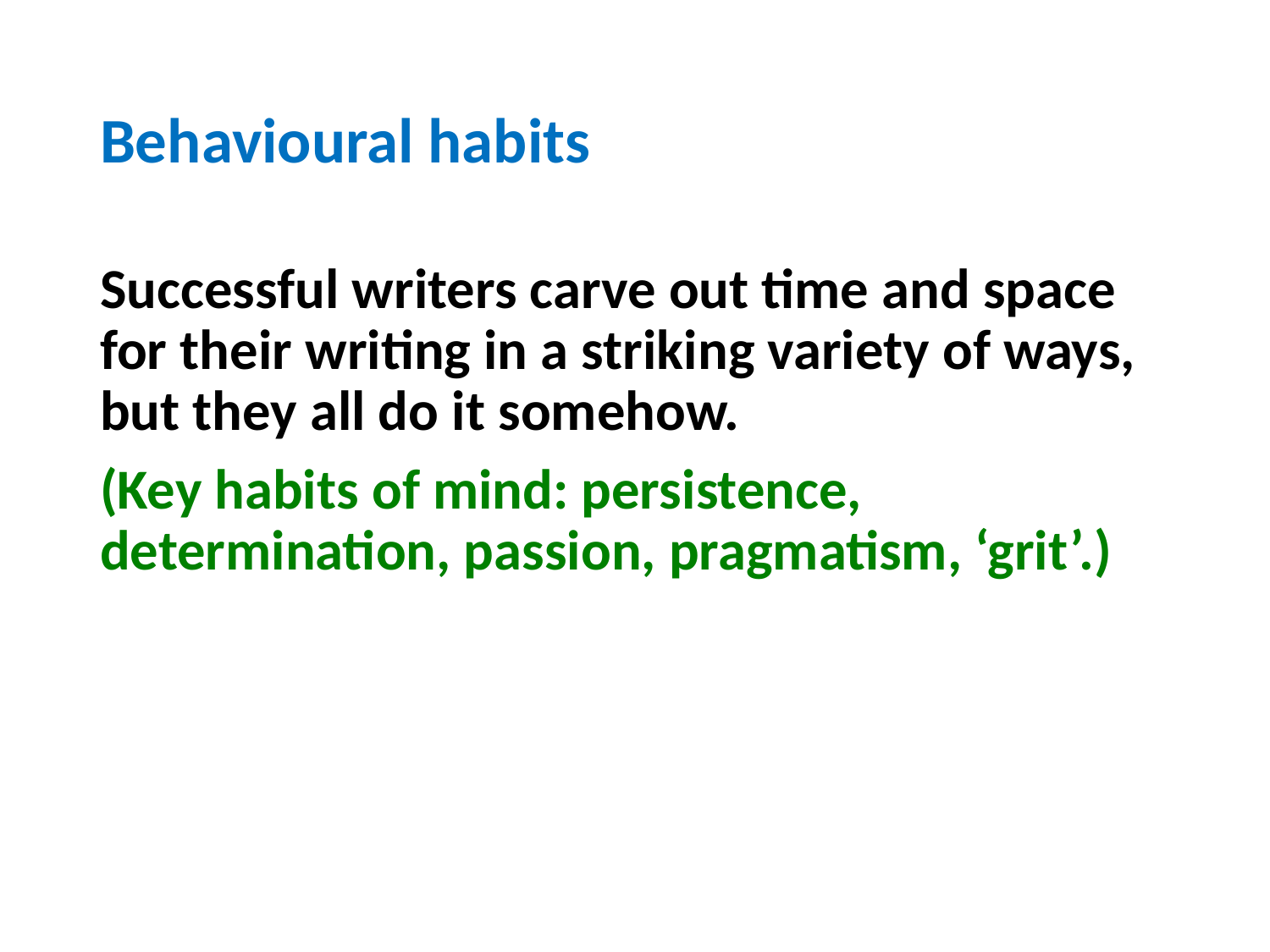

# Behavioural habits
Successful writers carve out time and space for their writing in a striking variety of ways, but they all do it somehow.
(Key habits of mind: persistence, determination, passion, pragmatism, ‘grit’.)